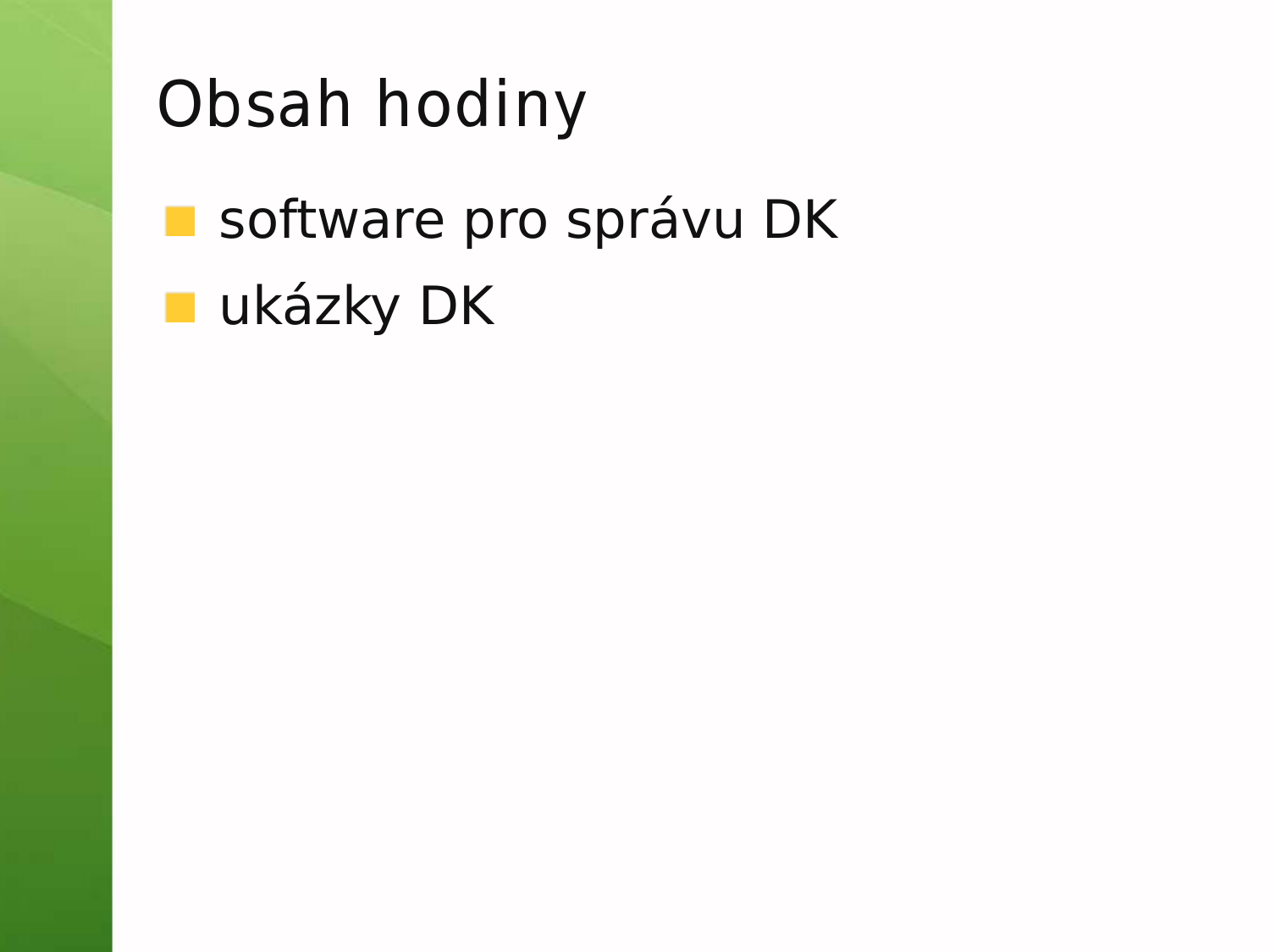

# Obsah hodiny
software pro správu DK
ukázky DK